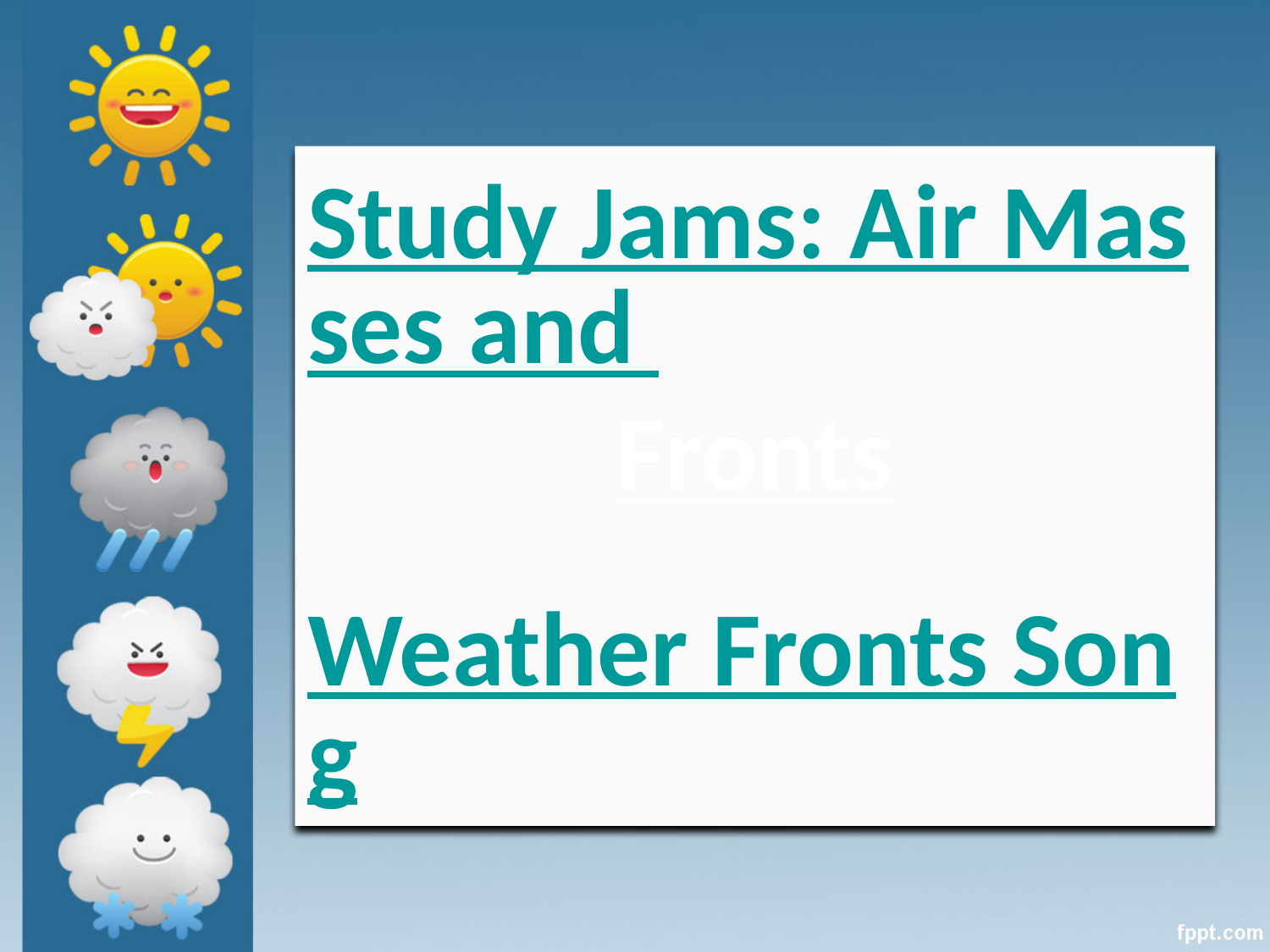

# Study Jams: Air Masses and Fronts Weather Fronts Song